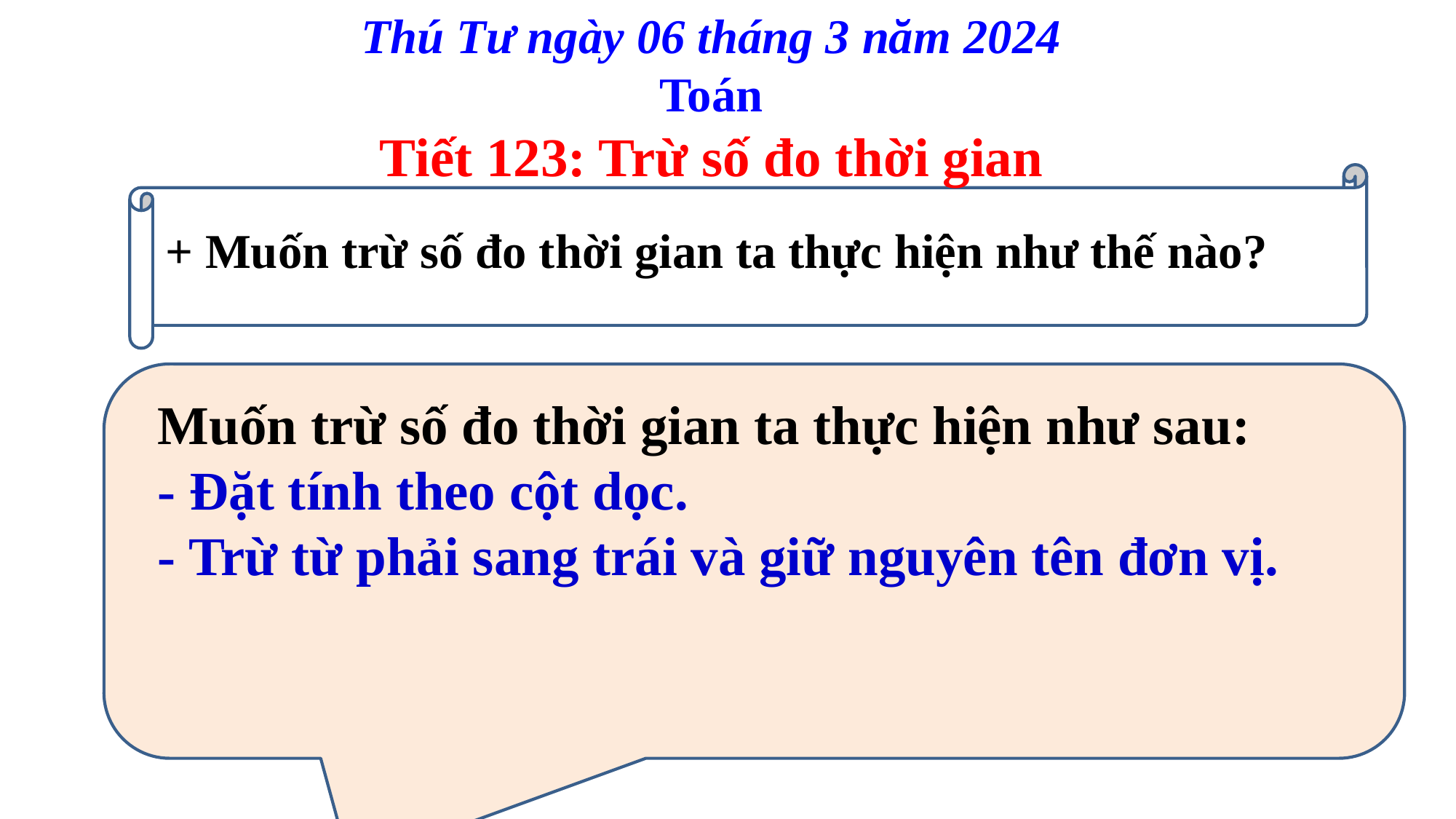

Thú Tư ngày 06 tháng 3 năm 2024
Toán
Tiết 123: Trừ số đo thời gian

+ Muốn trừ số đo thời gian ta thực hiện như thế nào?

Muốn trừ số đo thời gian ta thực hiện như sau:
- Đặt tính theo cột dọc.
- Trừ từ phải sang trái và giữ nguyên tên đơn vị.